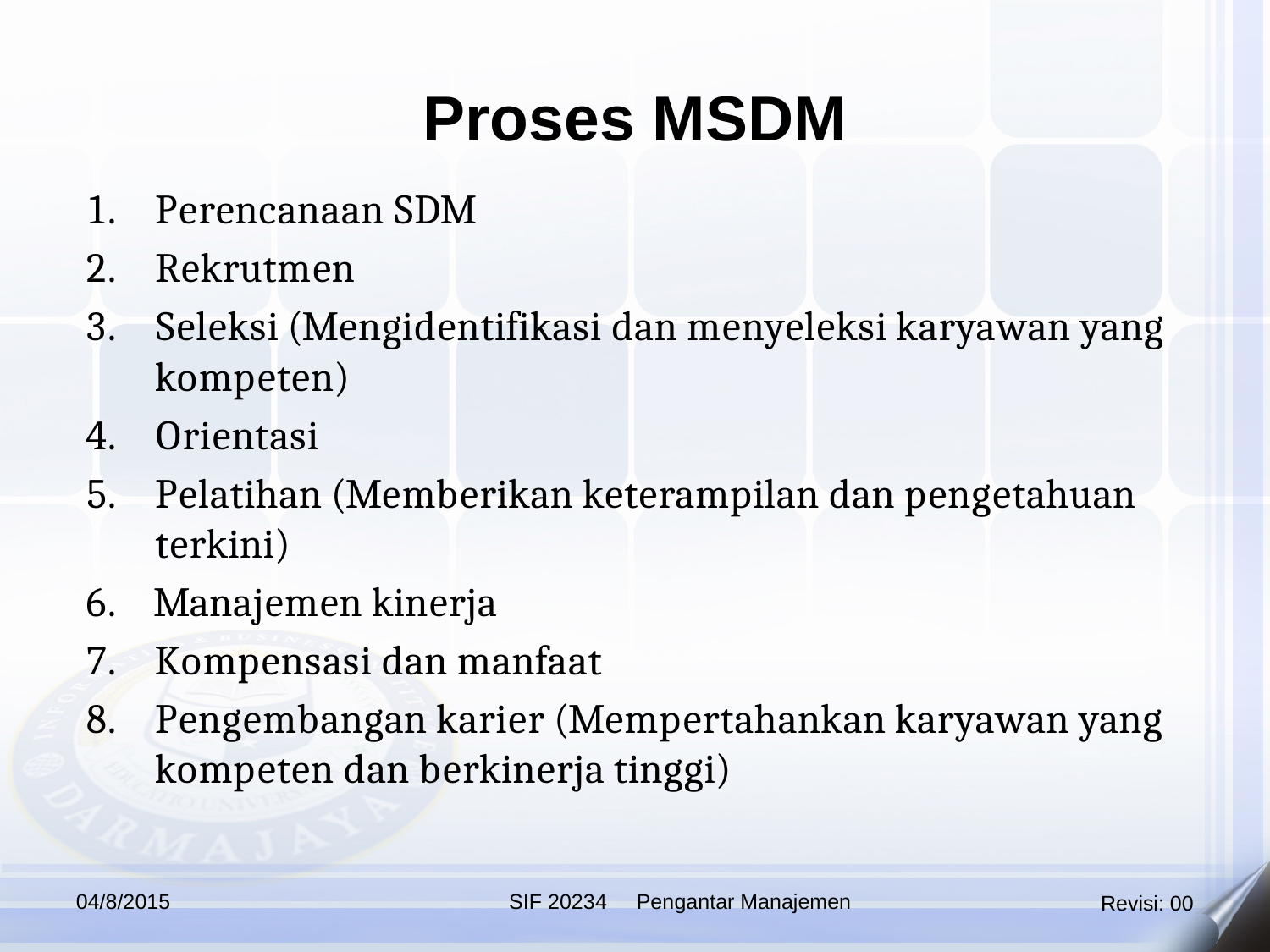

Proses MSDM
Perencanaan SDM
Rekrutmen
Seleksi (Mengidentifikasi dan menyeleksi karyawan yang kompeten)
Orientasi
Pelatihan (Memberikan keterampilan dan pengetahuan terkini)
Manajemen kinerja
Kompensasi dan manfaat
Pengembangan karier (Mempertahankan karyawan yang kompeten dan berkinerja tinggi)

04/8/2015
SIF 20234     Pengantar Manajemen